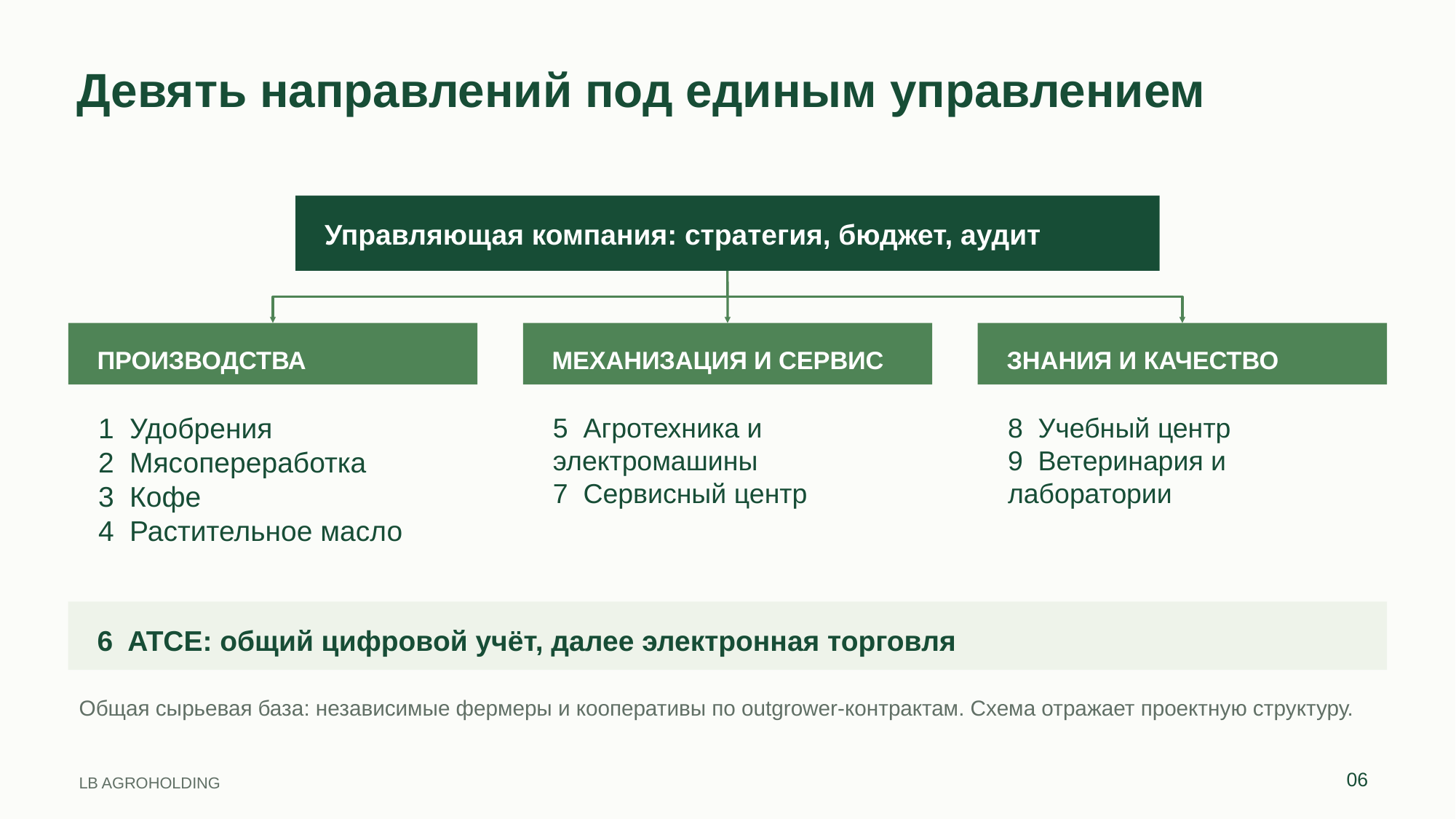

Девять направлений под единым управлением

Управляющая компания: стратегия, бюджет, аудит

ПРОИЗВОДСТВА
МЕХАНИЗАЦИЯ И СЕРВИС
ЗНАНИЯ И КАЧЕСТВО
1  Удобрения
2  Мясопереработка
3  Кофе
4  Растительное масло
5  Агротехника и электромашины
7  Сервисный центр
8  Учебный центр
9  Ветеринария и лаборатории

6  ATCE: общий цифровой учёт, далее электронная торговля
Общая сырьевая база: независимые фермеры и кооперативы по outgrower-контрактам. Схема отражает проектную структуру.
06
LB AGROHOLDING